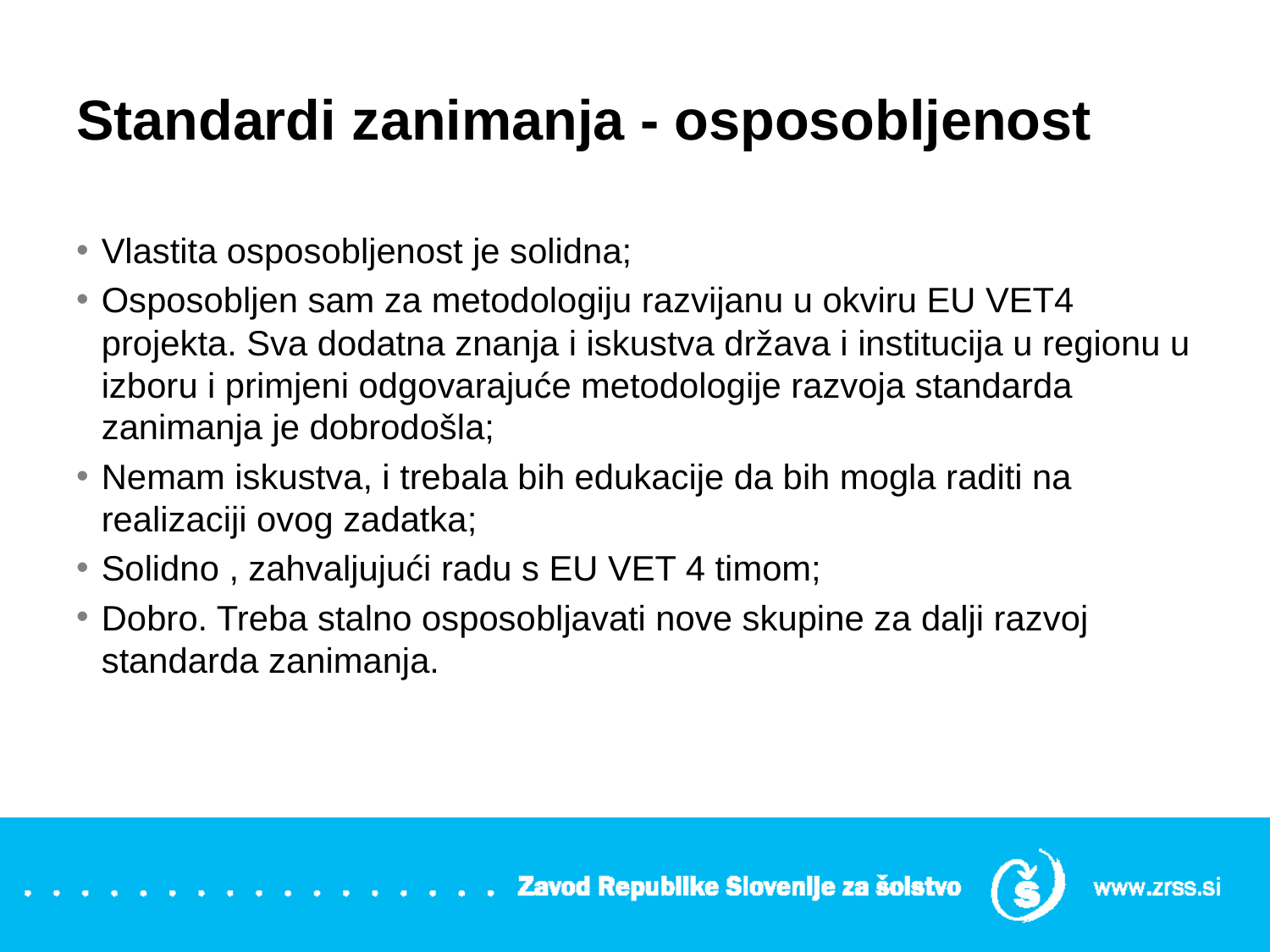

# Standardi zanimanja - osposobljenost
Vlastita osposobljenost je solidna;
Osposobljen sam za metodologiju razvijanu u okviru EU VET4 projekta. Sva dodatna znanja i iskustva država i institucija u regionu u izboru i primjeni odgovarajuće metodologije razvoja standarda zanimanja je dobrodošla;
Nemam iskustva, i trebala bih edukacije da bih mogla raditi na realizaciji ovog zadatka;
Solidno , zahvaljujući radu s EU VET 4 timom;
Dobro. Treba stalno osposobljavati nove skupine za dalji razvoj standarda zanimanja.